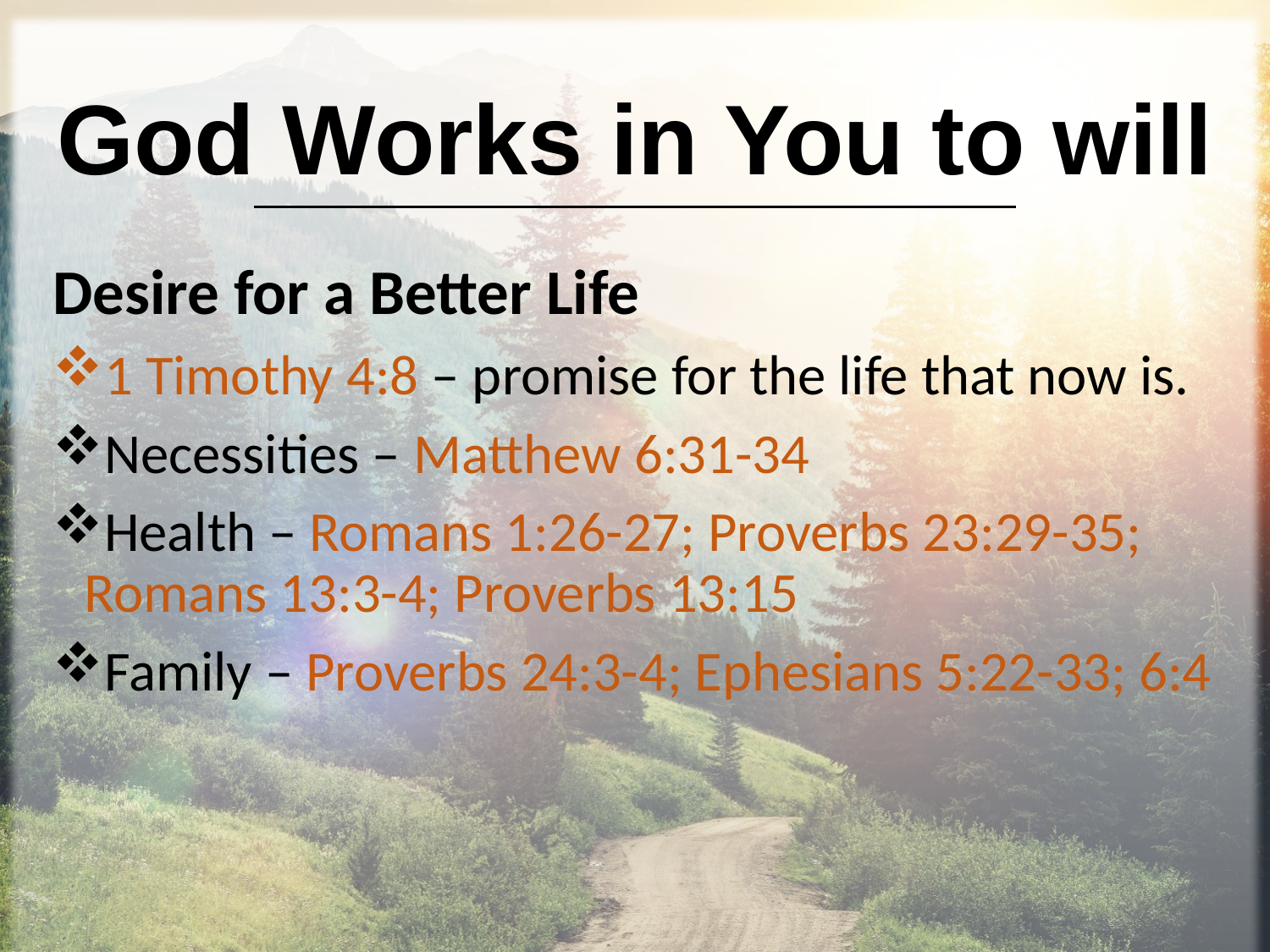

# God Works in You to will
Desire for a Better Life
1 Timothy 4:8 – promise for the life that now is.
Necessities – Matthew 6:31-34
Health – Romans 1:26-27; Proverbs 23:29-35; Romans 13:3-4; Proverbs 13:15
Family – Proverbs 24:3-4; Ephesians 5:22-33; 6:4